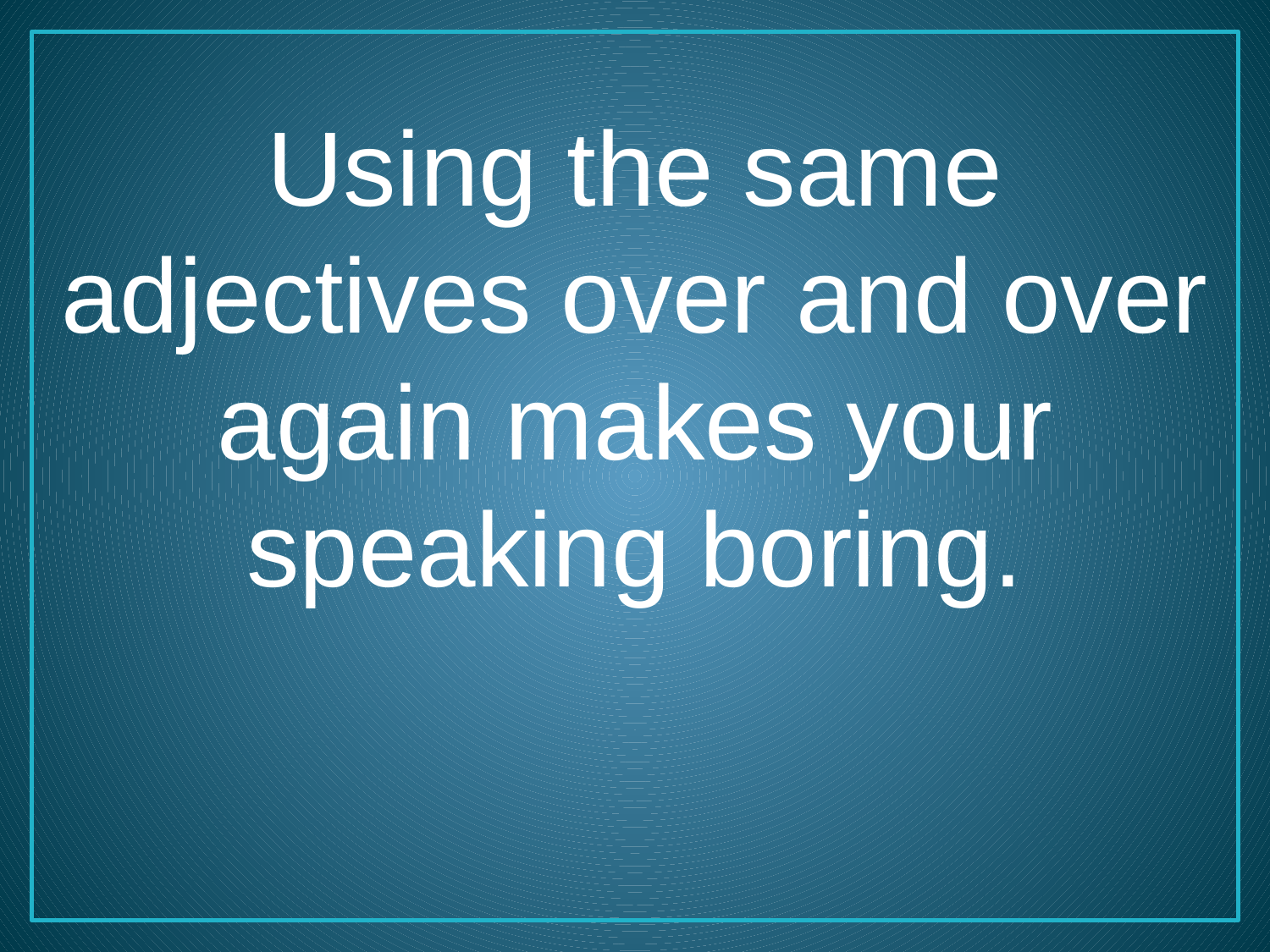

# Using the same adjectives over and over again makes your speaking boring.